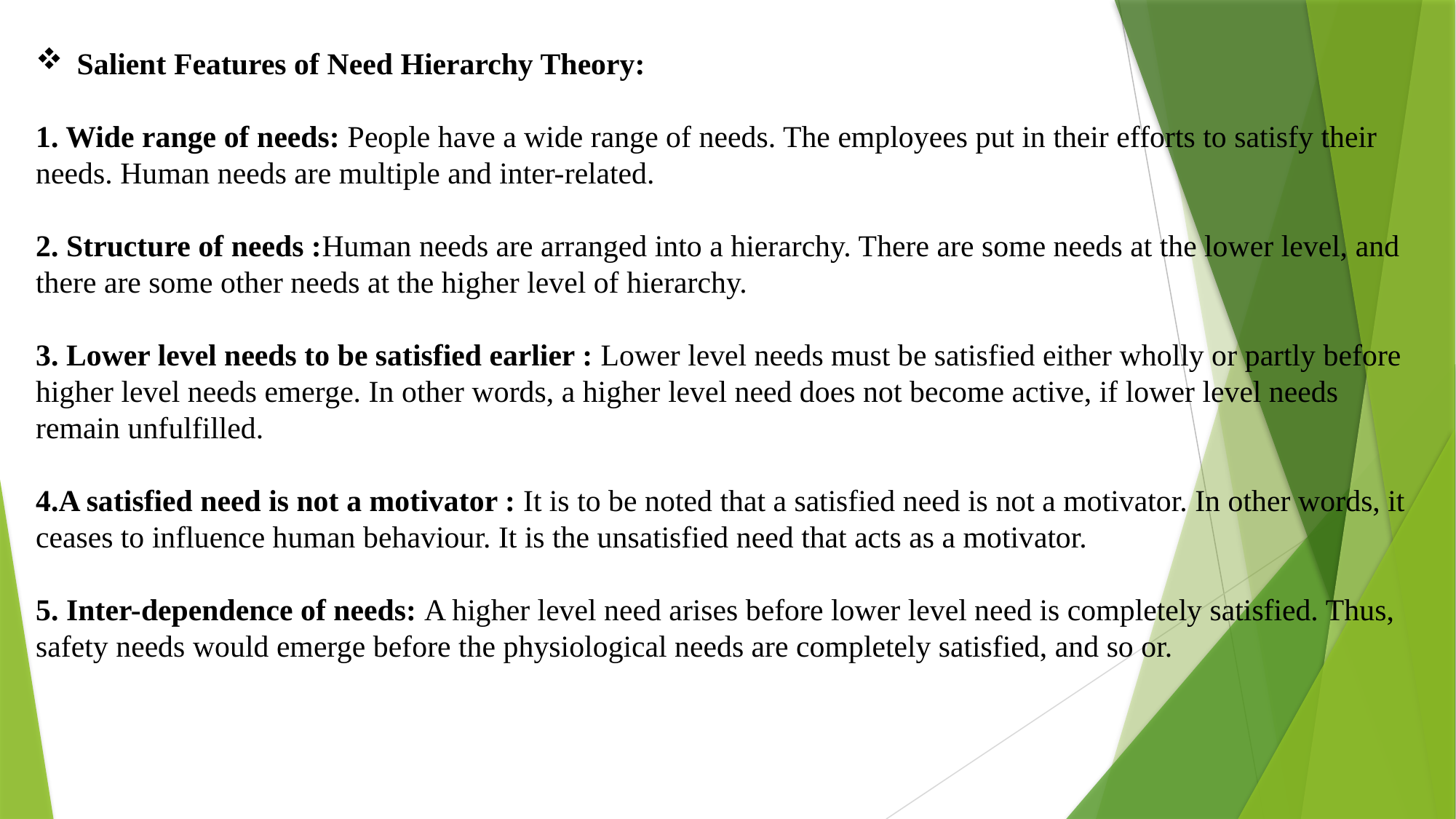

Salient Features of Need Hierarchy Theory:

1. Wide range of needs: People have a wide range of needs. The employees put in their efforts to satisfy their needs. Human needs are multiple and inter-related.

2. Structure of needs :Human needs are arranged into a hierarchy. There are some needs at the lower level, and there are some other needs at the higher level of hierarchy.

3. Lower level needs to be satisfied earlier : Lower level needs must be satisfied either wholly or partly before higher level needs emerge. In other words, a higher level need does not become active, if lower level needs remain unfulfilled.

4.A satisfied need is not a motivator : It is to be noted that a satisfied need is not a motivator. In other words, it ceases to influence human behaviour. It is the unsatisfied need that acts as a motivator.

5. Inter-dependence of needs: A higher level need arises before lower level need is completely satisfied. Thus, safety needs would emerge before the physiological needs are completely satisfied, and so or.